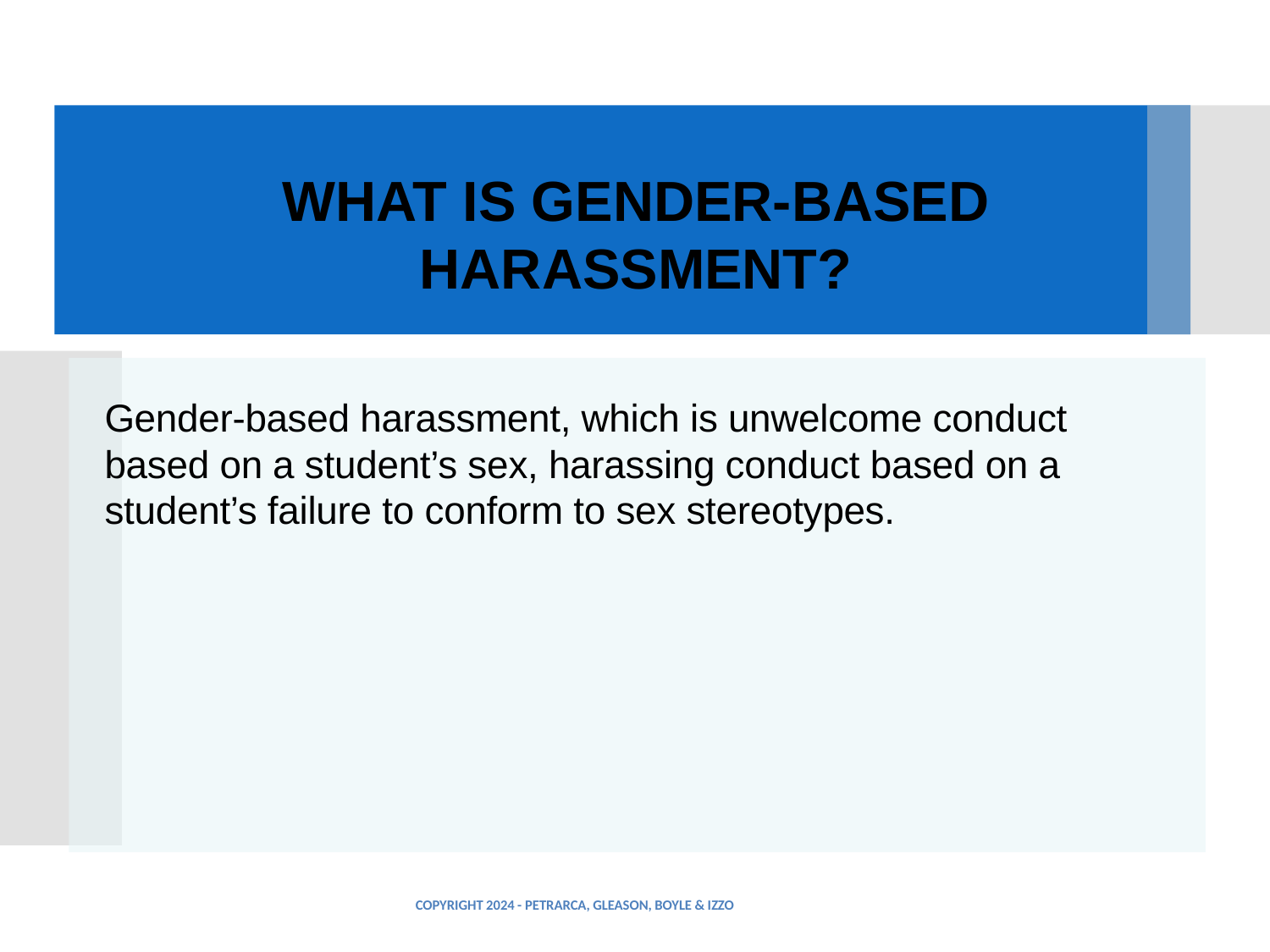

# WHAT IS GENDER-BASED HARASSMENT?

Gender-based harassment, which is unwelcome conduct based on a student’s sex, harassing conduct based on a student’s failure to conform to sex stereotypes.
COPYRIGHT 2024 - PETRARCA, GLEASON, BOYLE & IZZO